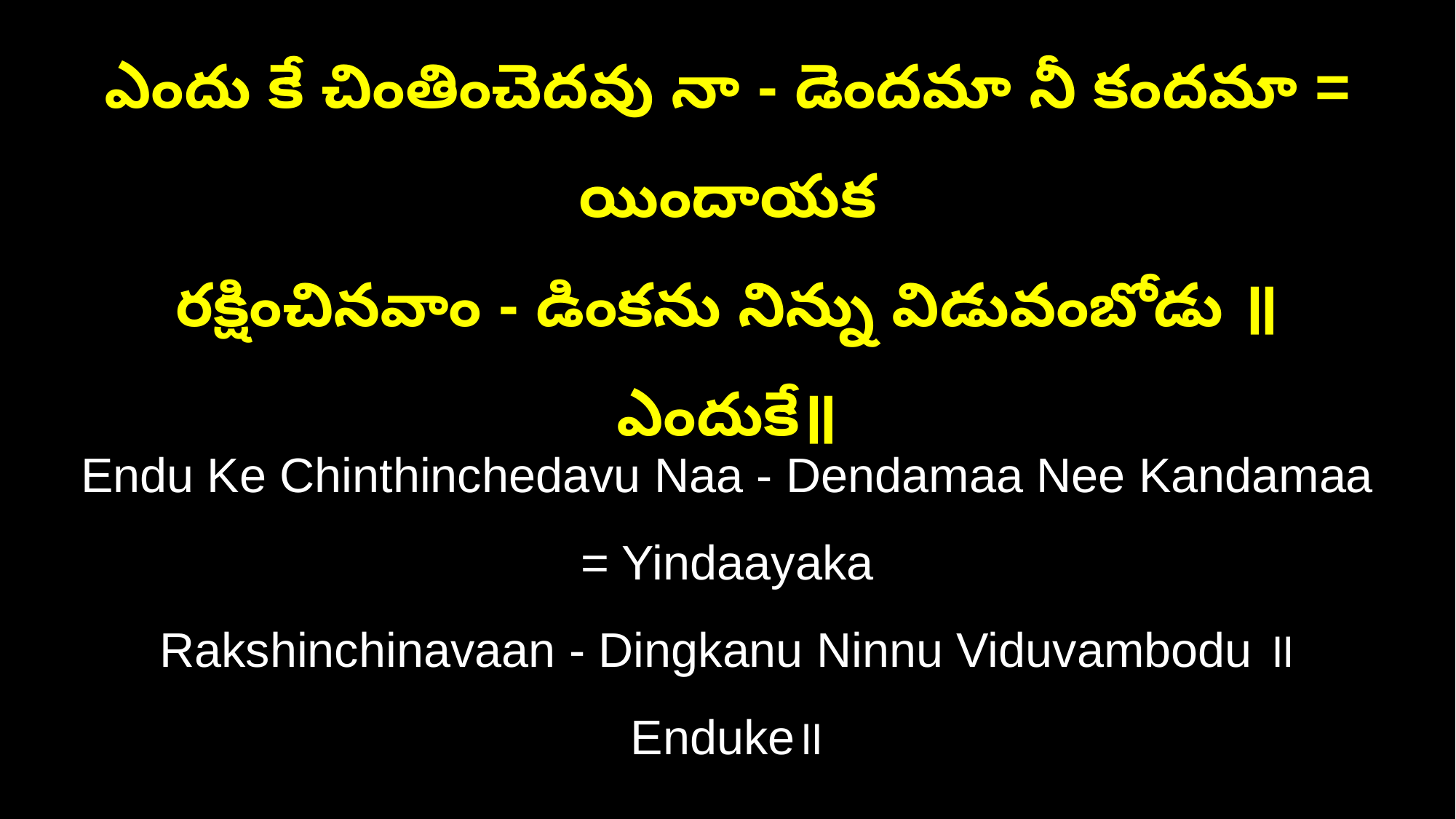

ఎందు కే చింతించెదవు నా - డెందమా నీ కందమా = యిందాయక
రక్షించినవాం - డింకను నిన్ను విడువంబోడు ॥ఎందుకే॥
Endu Ke Chinthinchedavu Naa - Dendamaa Nee Kandamaa = Yindaayaka
Rakshinchinavaan - Dingkanu Ninnu Viduvambodu ॥Enduke॥